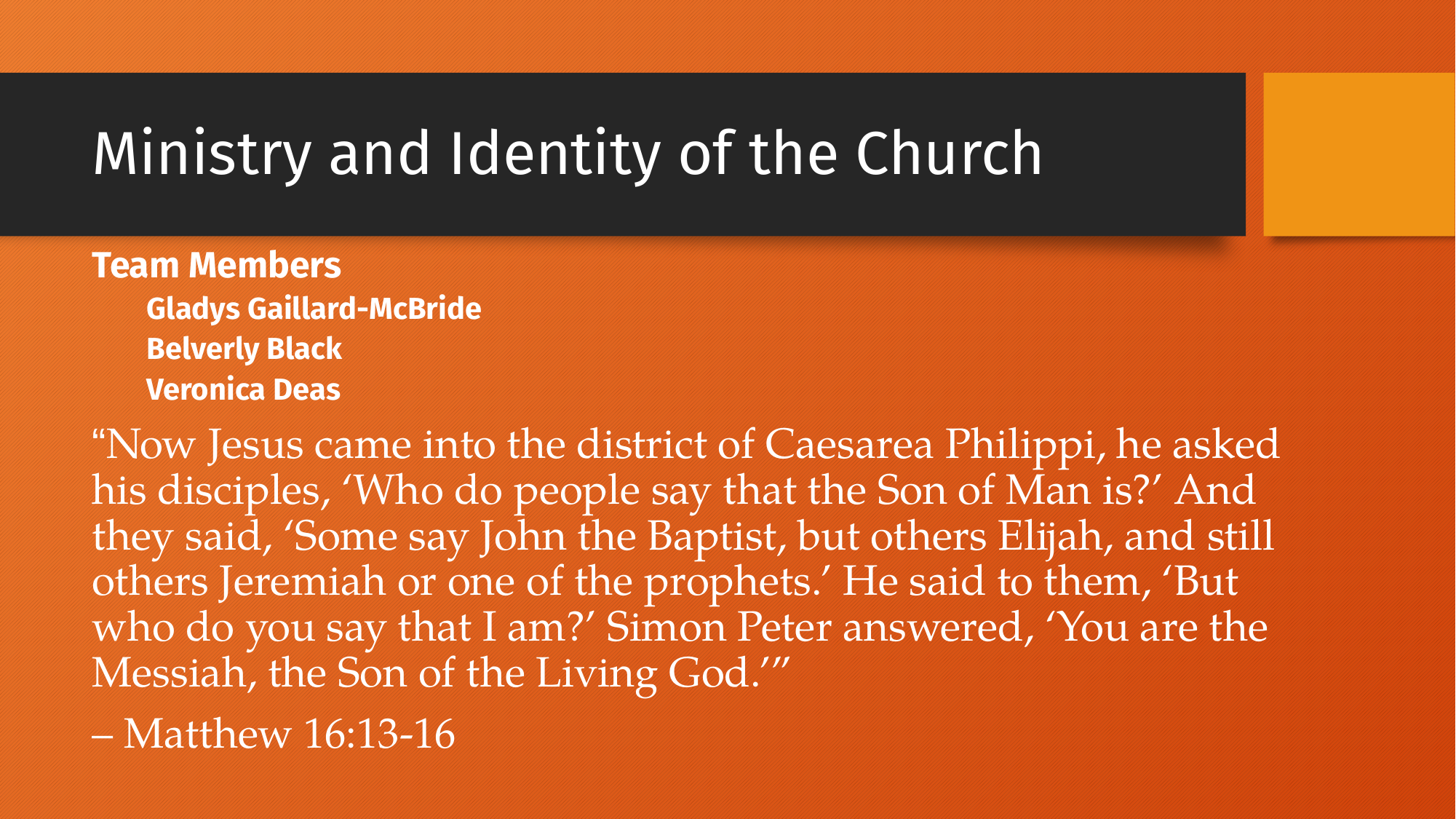

# Ministry and Identity of the Church
Team Members
Gladys Gaillard-McBride
Belverly Black
Veronica Deas
“Now Jesus came into the district of Caesarea Philippi, he asked his disciples, ‘Who do people say that the Son of Man is?’ And they said, ‘Some say John the Baptist, but others Elijah, and still others Jeremiah or one of the prophets.’ He said to them, ‘But who do you say that I am?’ Simon Peter answered, ‘You are the Messiah, the Son of the Living God.’”
– Matthew 16:13-16